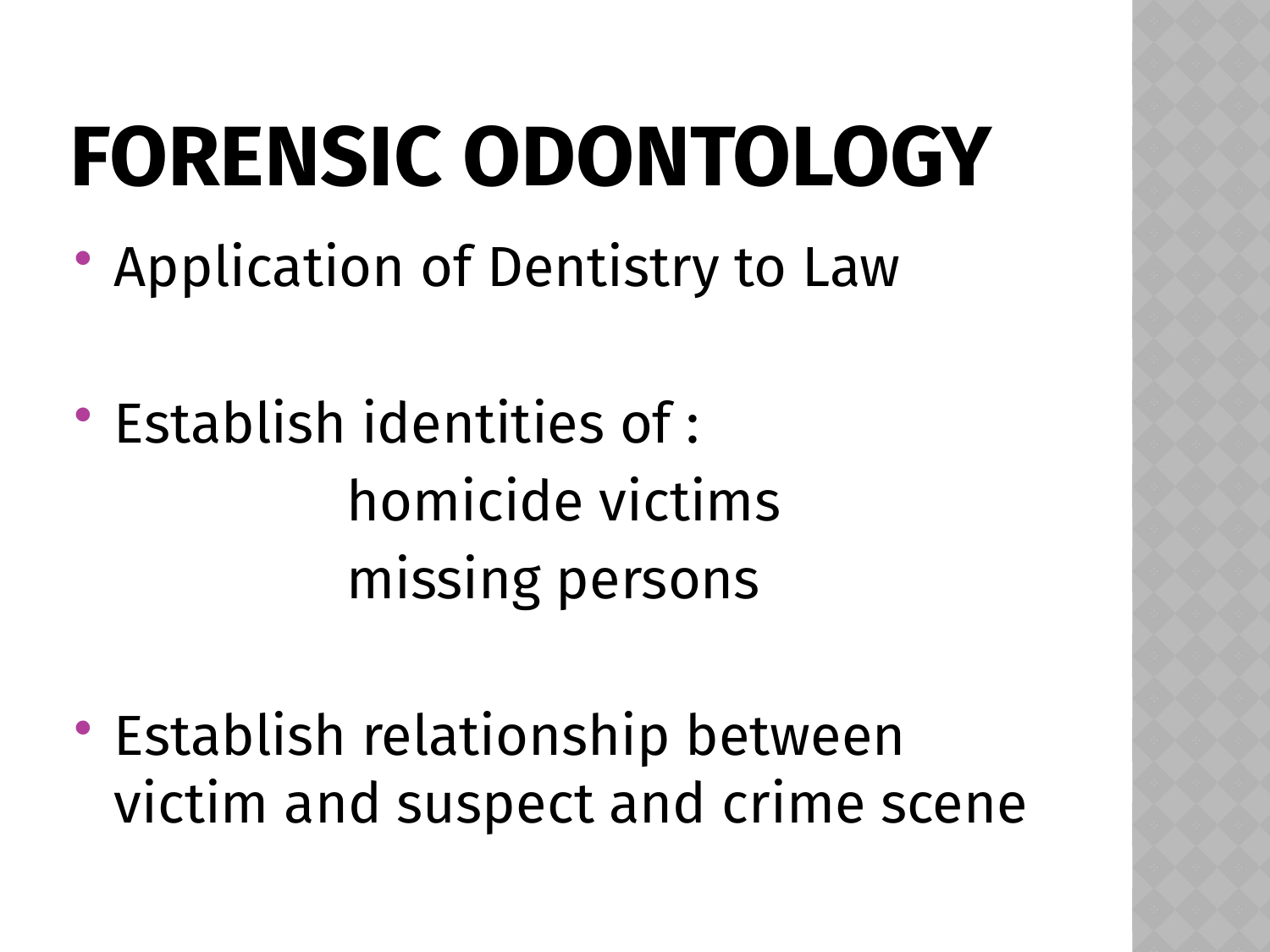

# Forensic odontology
Application of Dentistry to Law

Establish identities of :
                  homicide victims
                  missing persons

Establish relationship between victim and suspect and crime scene